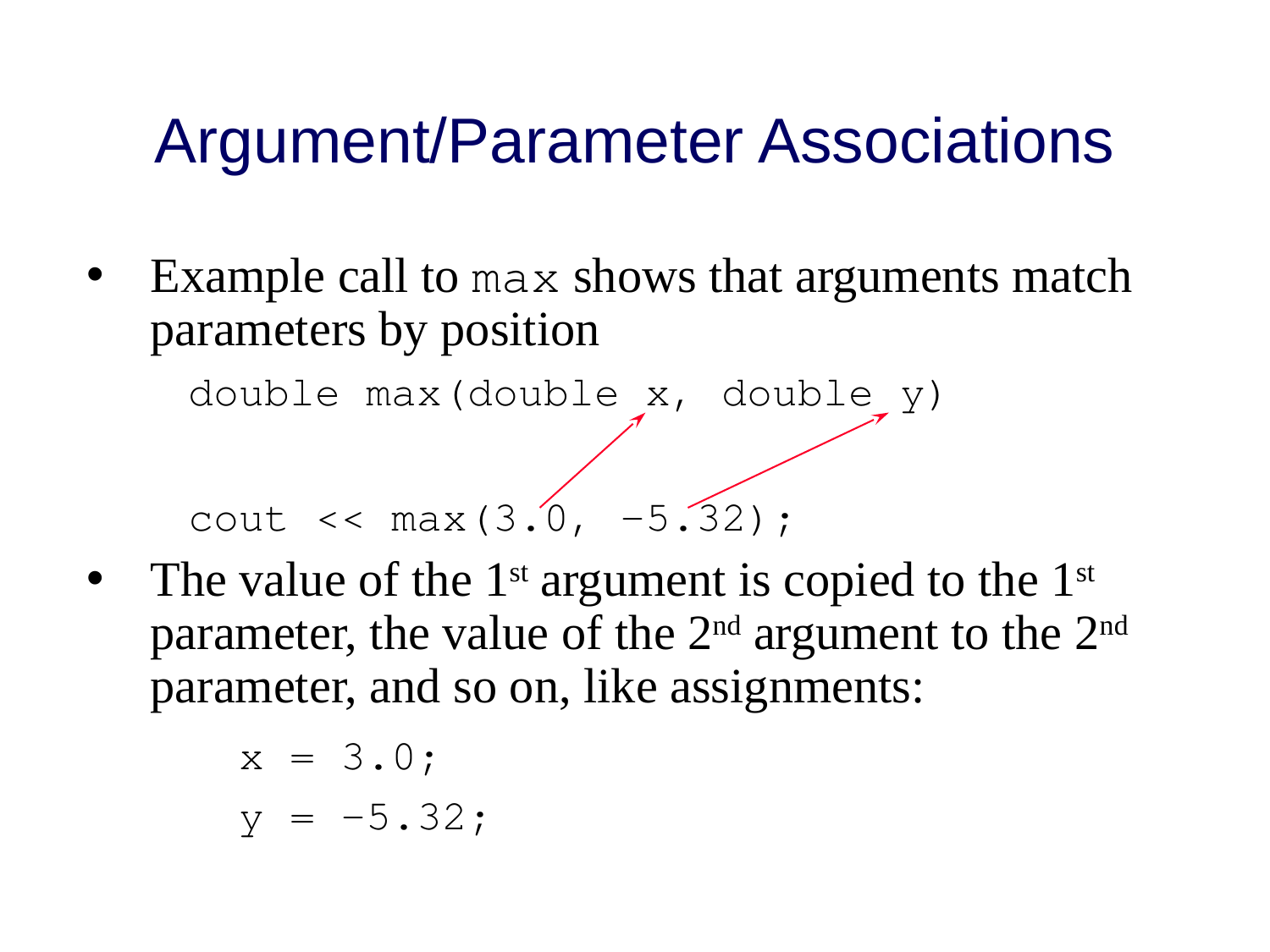

# Argument/Parameter Associations
Example call to max shows that arguments match parameters by position
    double max(double x, double y)

    cout << max(3.0, -5.32);
The value of the 1st argument is copied to the 1st parameter, the value of the 2nd argument to the 2nd parameter, and so on, like assignments:
	 x = 3.0;
	 y = -5.32;